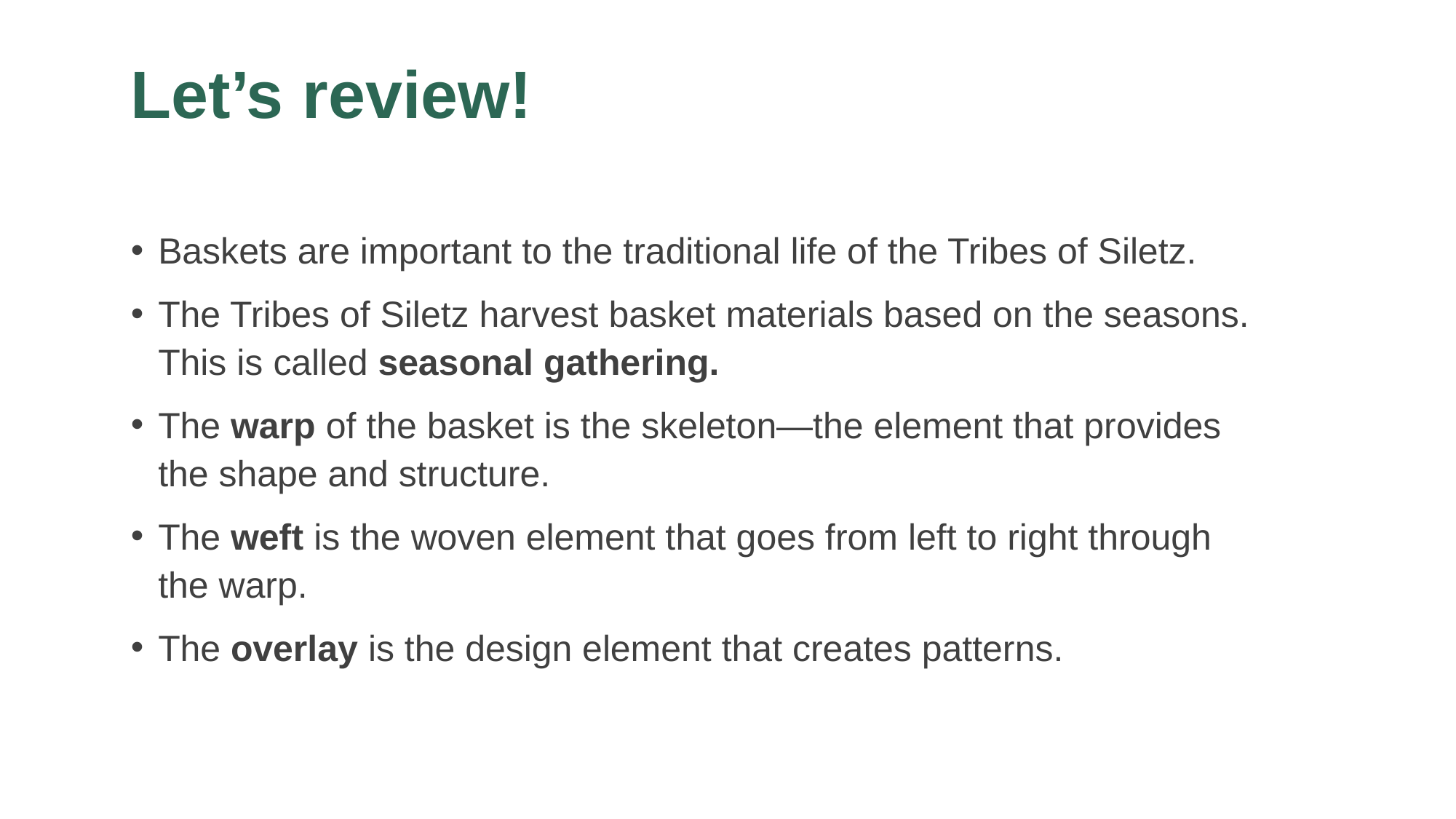

# Let’s review!
Baskets are important to the traditional life of the Tribes of Siletz.
The Tribes of Siletz harvest basket materials based on the seasons. This is called seasonal gathering.
The warp of the basket is the skeleton—the element that provides
the shape and structure.
The weft is the woven element that goes from left to right through
the warp.
The overlay is the design element that creates patterns.